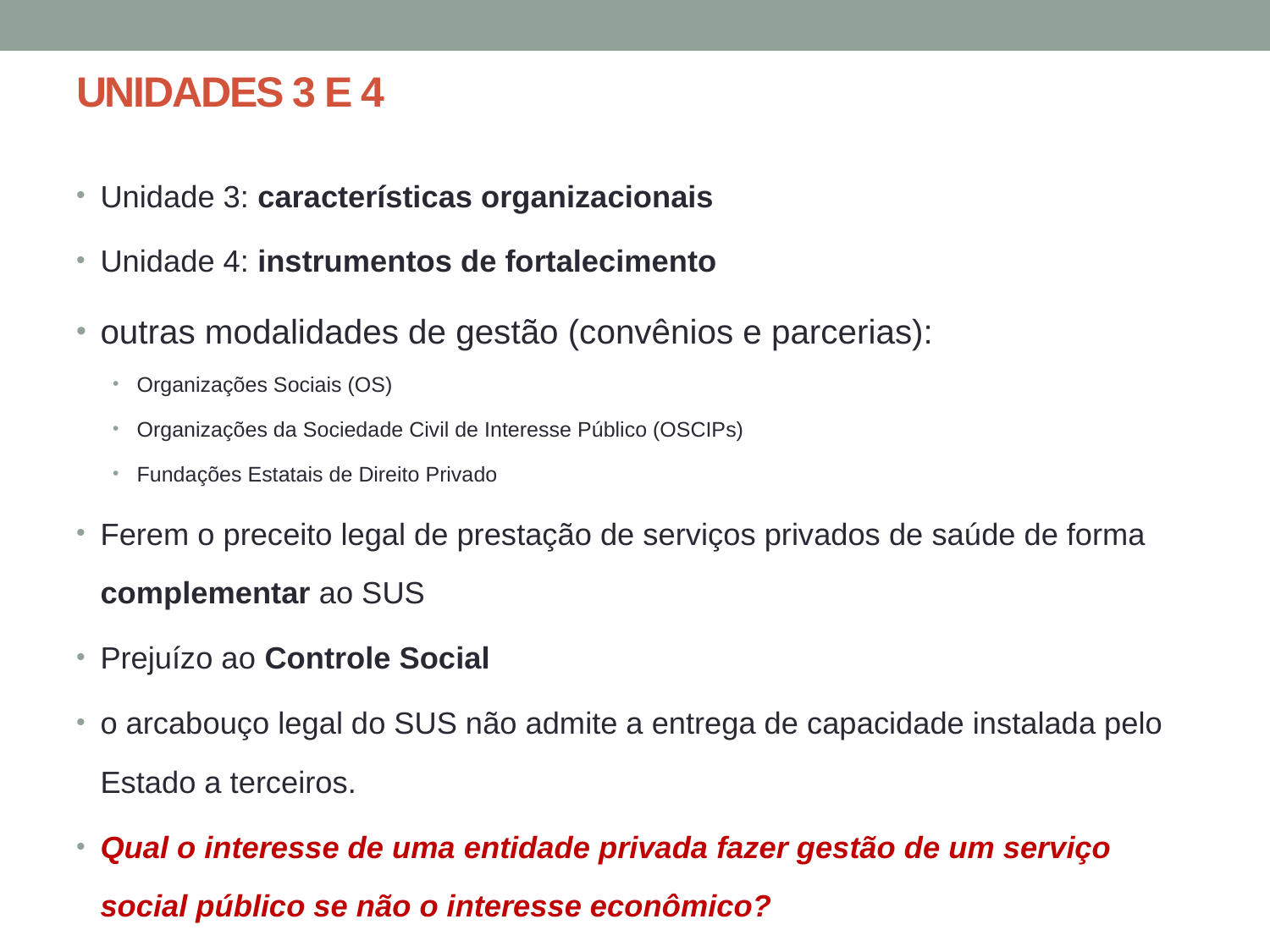

# UNIDADES 3 E 4
Unidade 3: características organizacionais
Unidade 4: instrumentos de fortalecimento
outras modalidades de gestão (convênios e parcerias):
Organizações Sociais (OS)
Organizações da Sociedade Civil de Interesse Público (OSCIPs)
Fundações Estatais de Direito Privado
Ferem o preceito legal de prestação de serviços privados de saúde de forma complementar ao SUS
Prejuízo ao Controle Social
o arcabouço legal do SUS não admite a entrega de capacidade instalada pelo Estado a terceiros.
Qual o interesse de uma entidade privada fazer gestão de um serviço social público se não o interesse econômico?